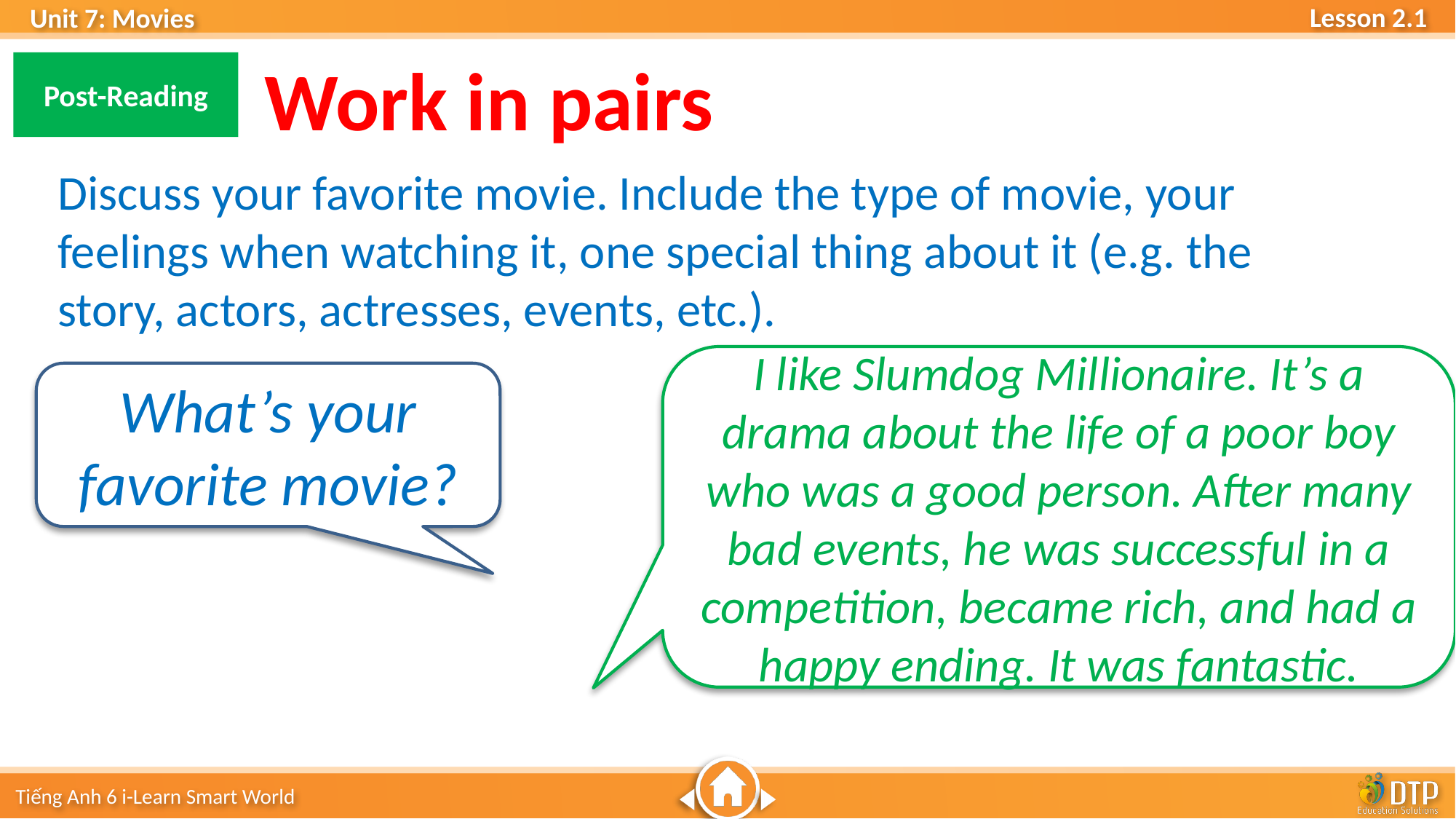

Work in pairs
Post-Reading
Discuss your favorite movie. Include the type of movie, your feelings when watching it, one special thing about it (e.g. the story, actors, actresses, events, etc.).
I like Slumdog Millionaire. It’s a drama about the life of a poor boy who was a good person. After many bad events, he was successful in a competition, became rich, and had a happy ending. It was fantastic.
What’s your favorite movie?